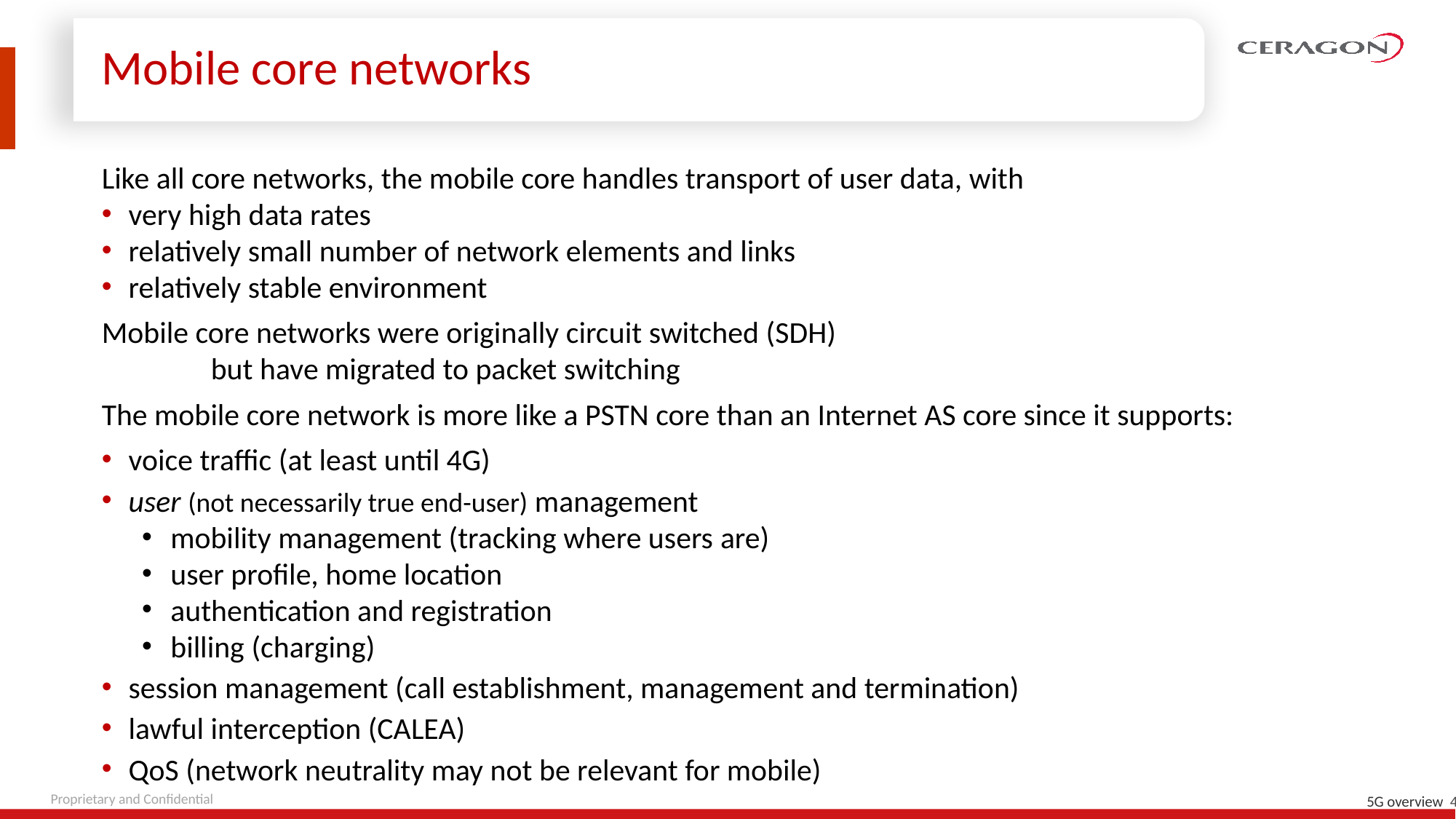

# Mobile core networks
Like all core networks, the mobile core handles transport of user data, with
very high data rates
relatively small number of network elements and links
relatively stable environment
Mobile core networks were originally circuit switched (SDH)
	but have migrated to packet switching
The mobile core network is more like a PSTN core than an Internet AS core since it supports:
voice traffic (at least until 4G)
user (not necessarily true end-user) management
mobility management (tracking where users are)
user profile, home location
authentication and registration
billing (charging)
session management (call establishment, management and termination)
lawful interception (CALEA)
QoS (network neutrality may not be relevant for mobile)